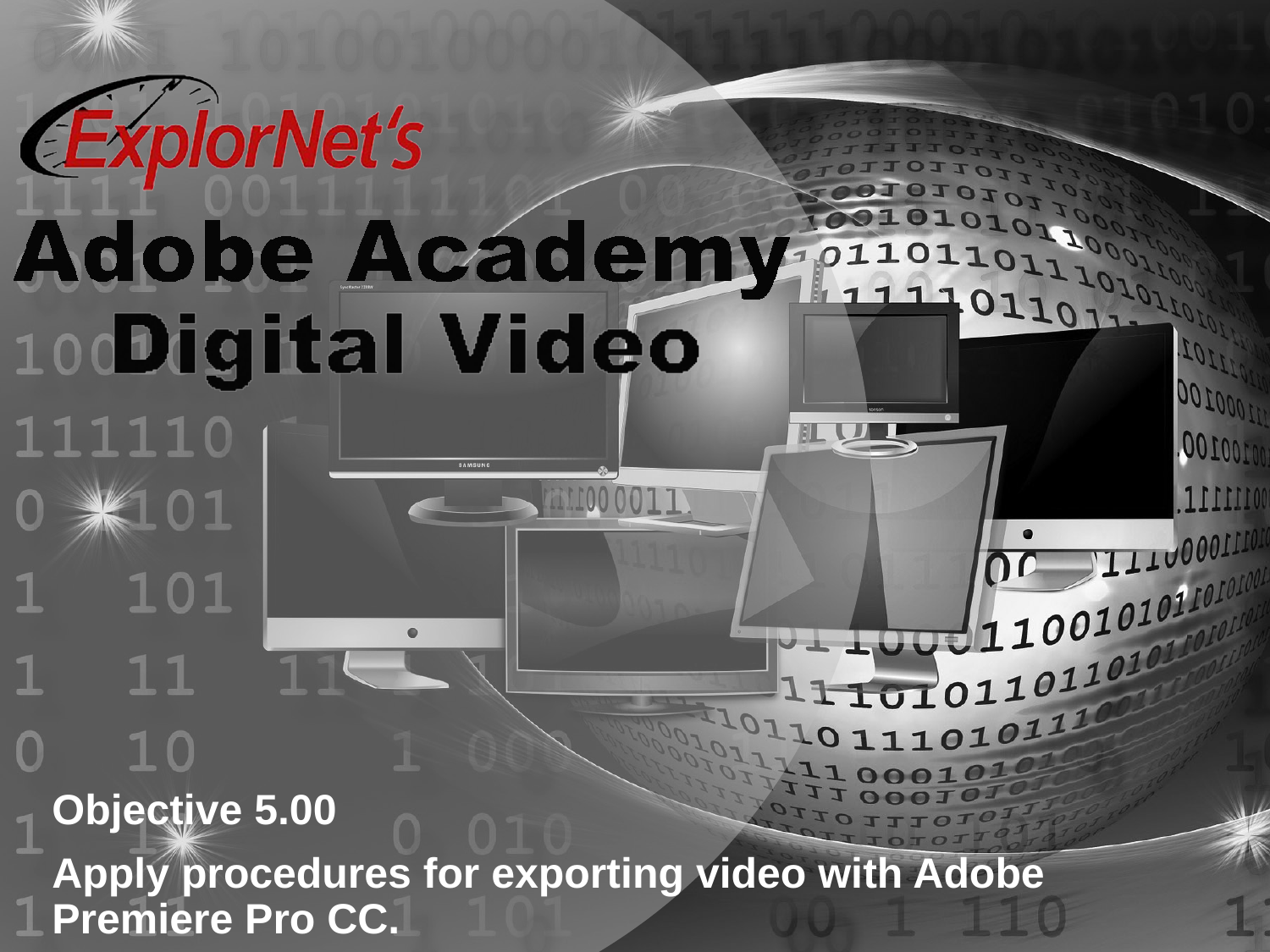

Objective 5.00
Apply procedures for exporting video with Adobe Premiere Pro CC.